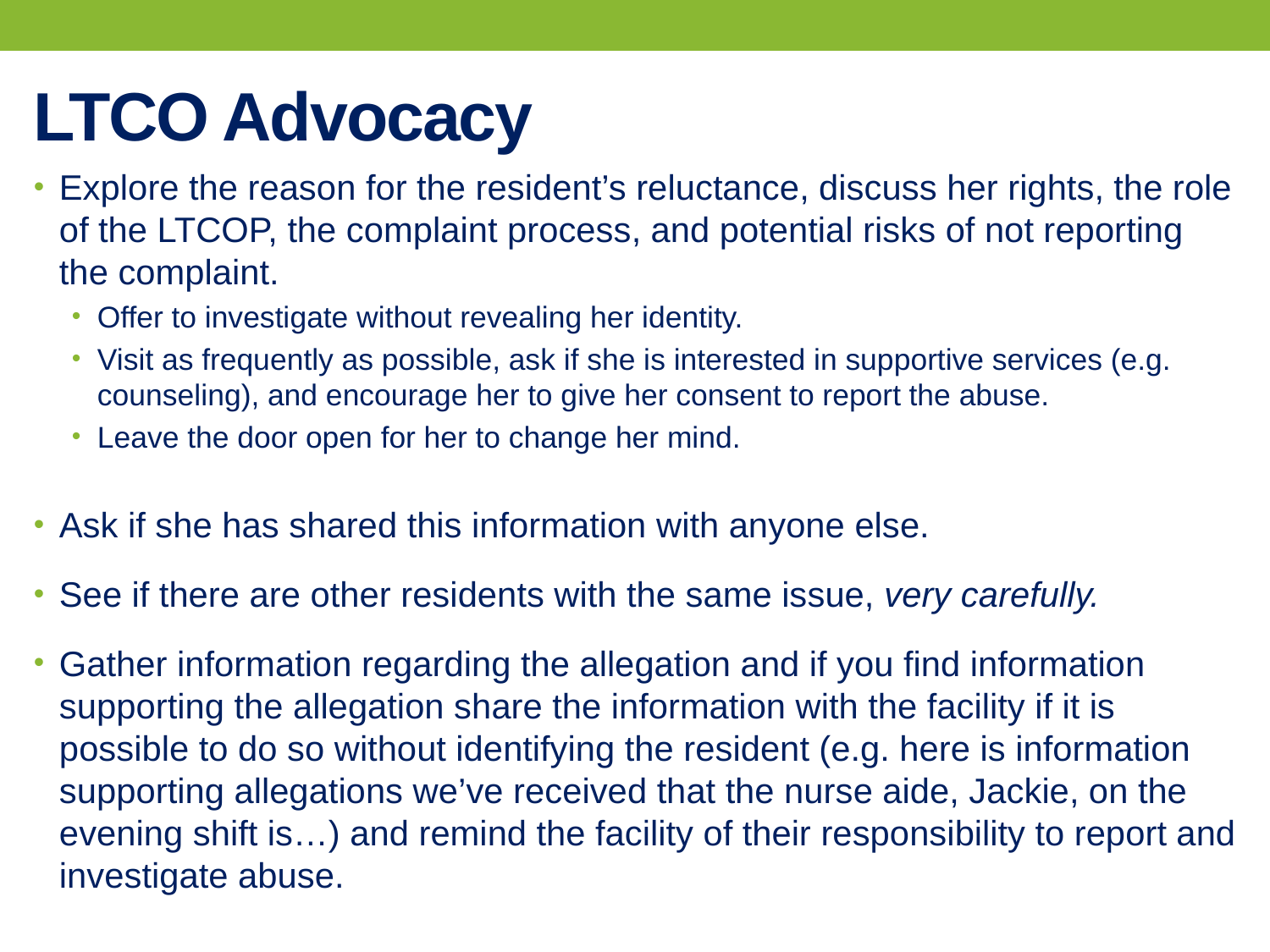

# LTCO Advocacy
Explore the reason for the resident’s reluctance, discuss her rights, the role of the LTCOP, the complaint process, and potential risks of not reporting the complaint.
Offer to investigate without revealing her identity.
Visit as frequently as possible, ask if she is interested in supportive services (e.g. counseling), and encourage her to give her consent to report the abuse.
Leave the door open for her to change her mind.

Ask if she has shared this information with anyone else.

See if there are other residents with the same issue, very carefully.

Gather information regarding the allegation and if you find information supporting the allegation share the information with the facility if it is possible to do so without identifying the resident (e.g. here is information supporting allegations we’ve received that the nurse aide, Jackie, on the evening shift is…) and remind the facility of their responsibility to report and investigate abuse.